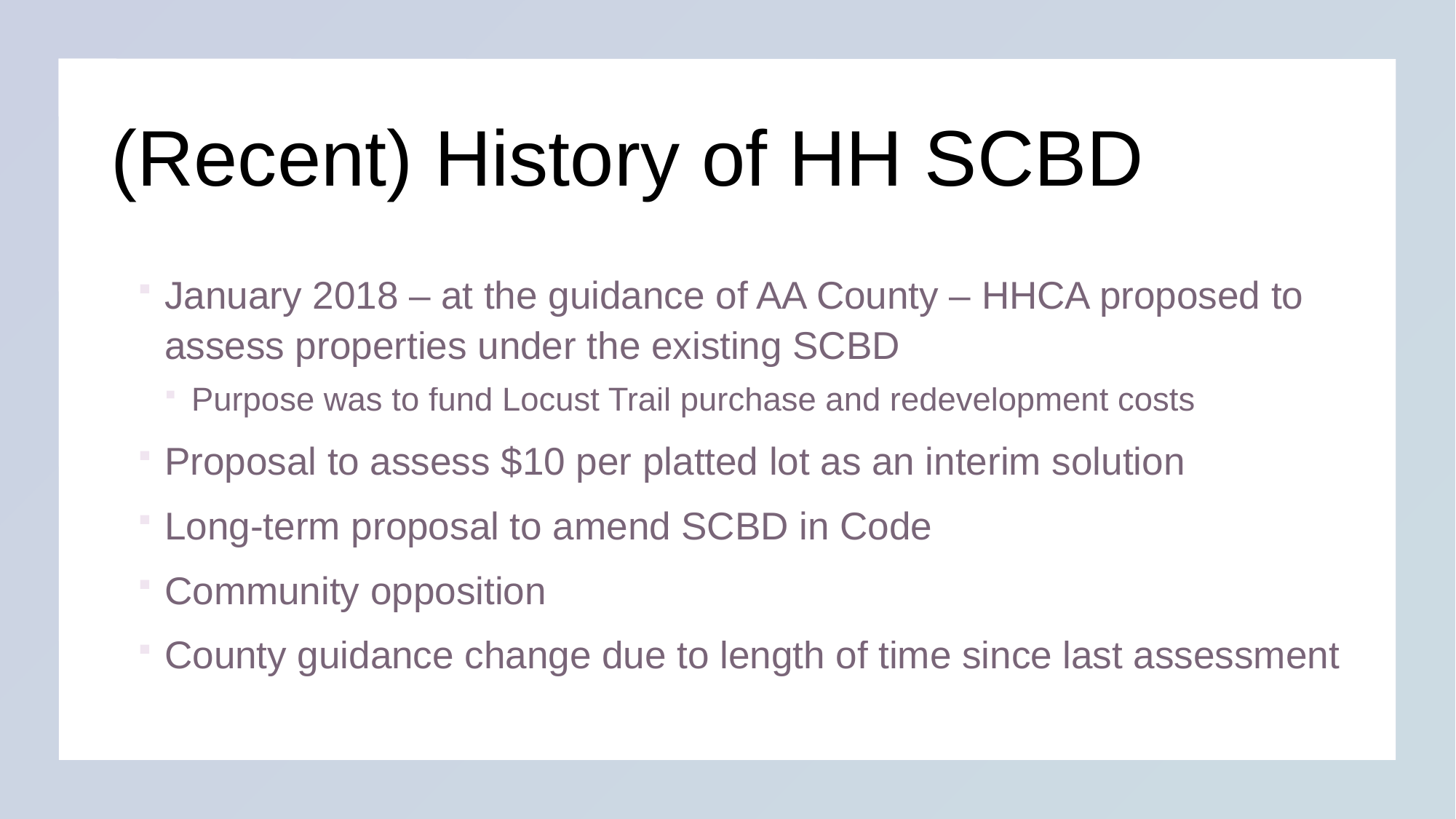

# (Recent) History of HH SCBD
January 2018 – at the guidance of AA County – HHCA proposed to assess properties under the existing SCBD
Purpose was to fund Locust Trail purchase and redevelopment costs
Proposal to assess $10 per platted lot as an interim solution
Long-term proposal to amend SCBD in Code
Community opposition
County guidance change due to length of time since last assessment